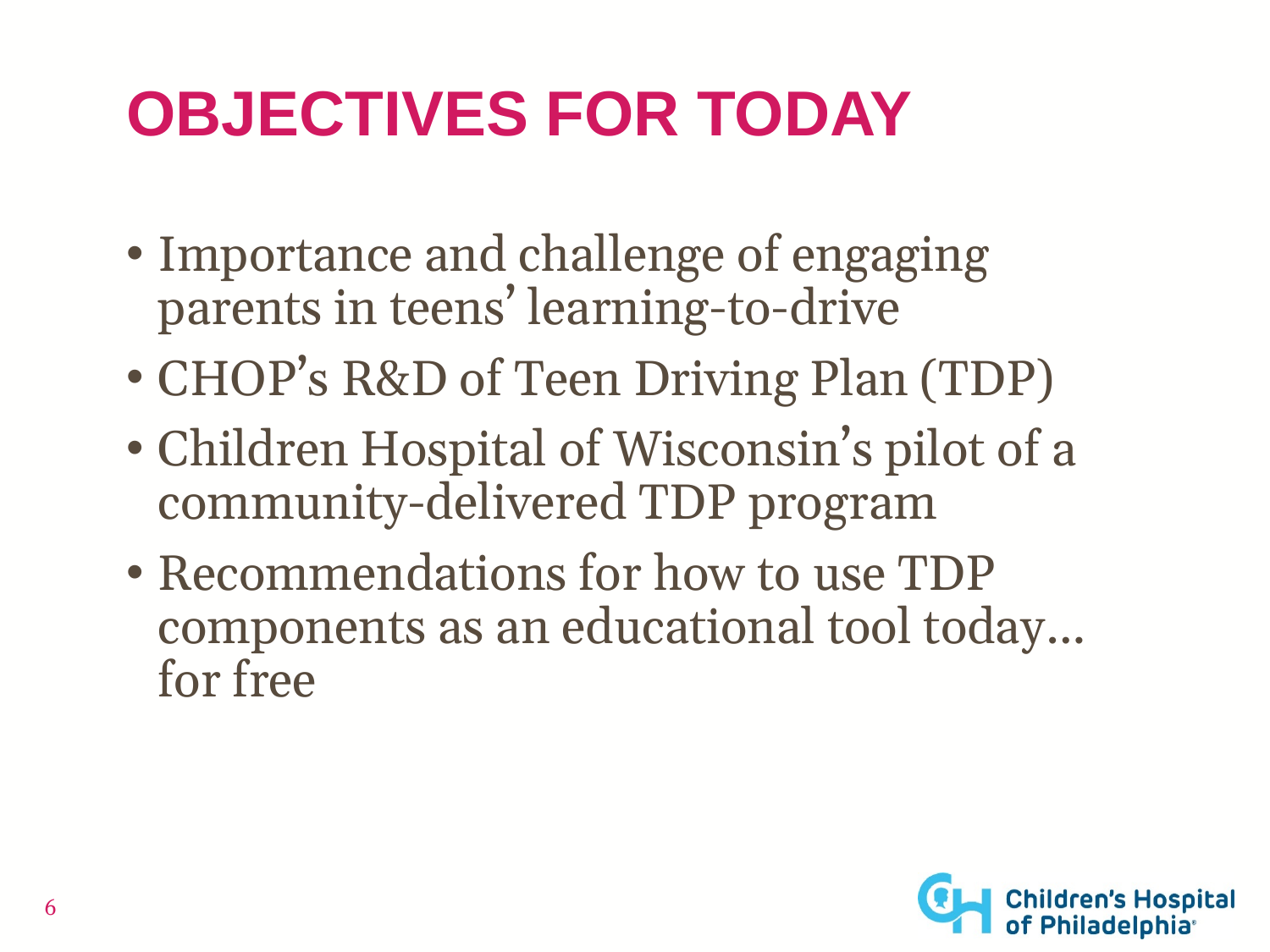

# Objectives for today
Importance and challenge of engaging parents in teens’ learning-to-drive
CHOP’s R&D of Teen Driving Plan (TDP)
Children Hospital of Wisconsin’s pilot of a community-delivered TDP program
Recommendations for how to use TDP components as an educational tool today… for free
6